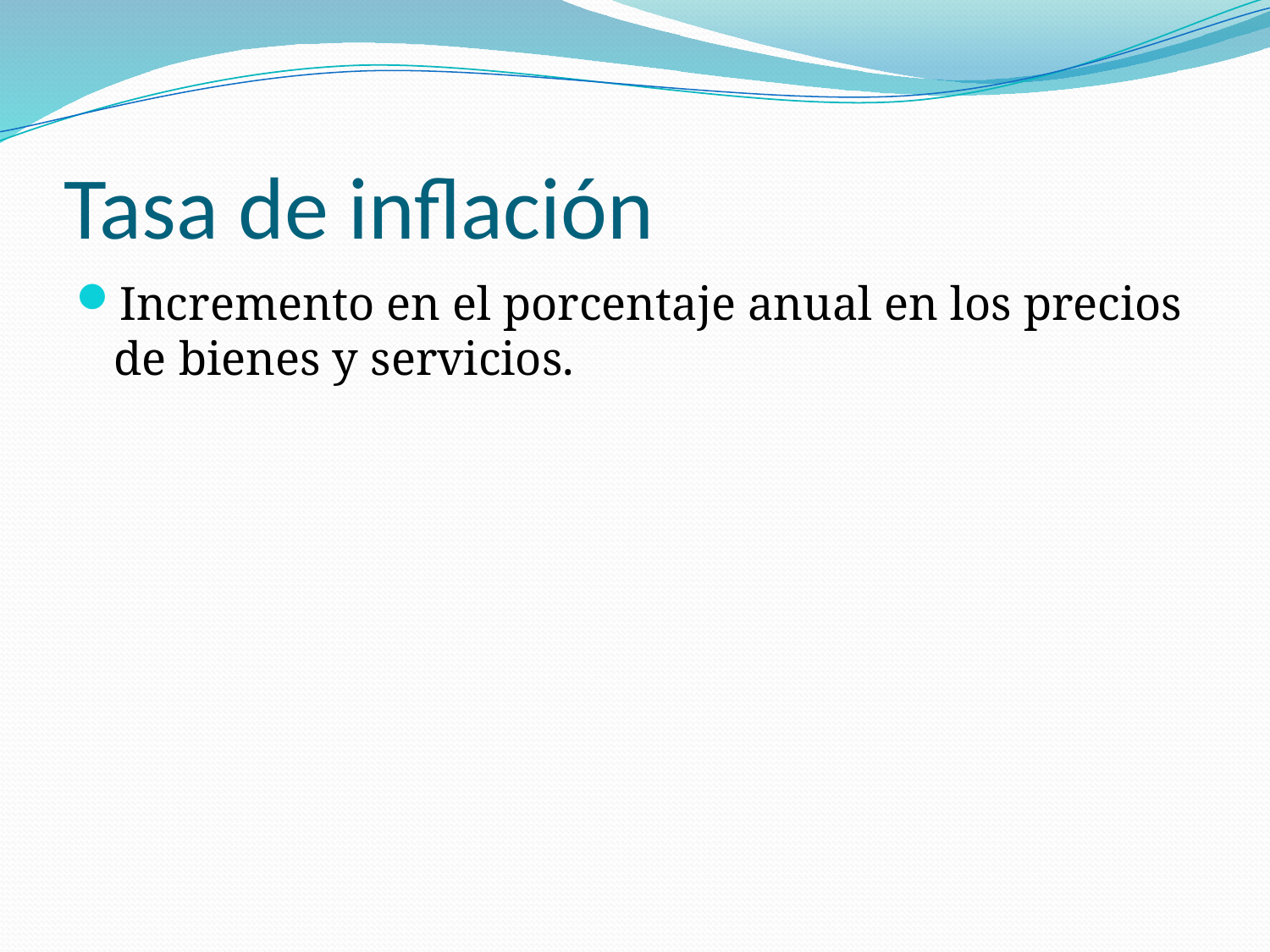

# Tasa de inflación
Incremento en el porcentaje anual en los precios de bienes y servicios.